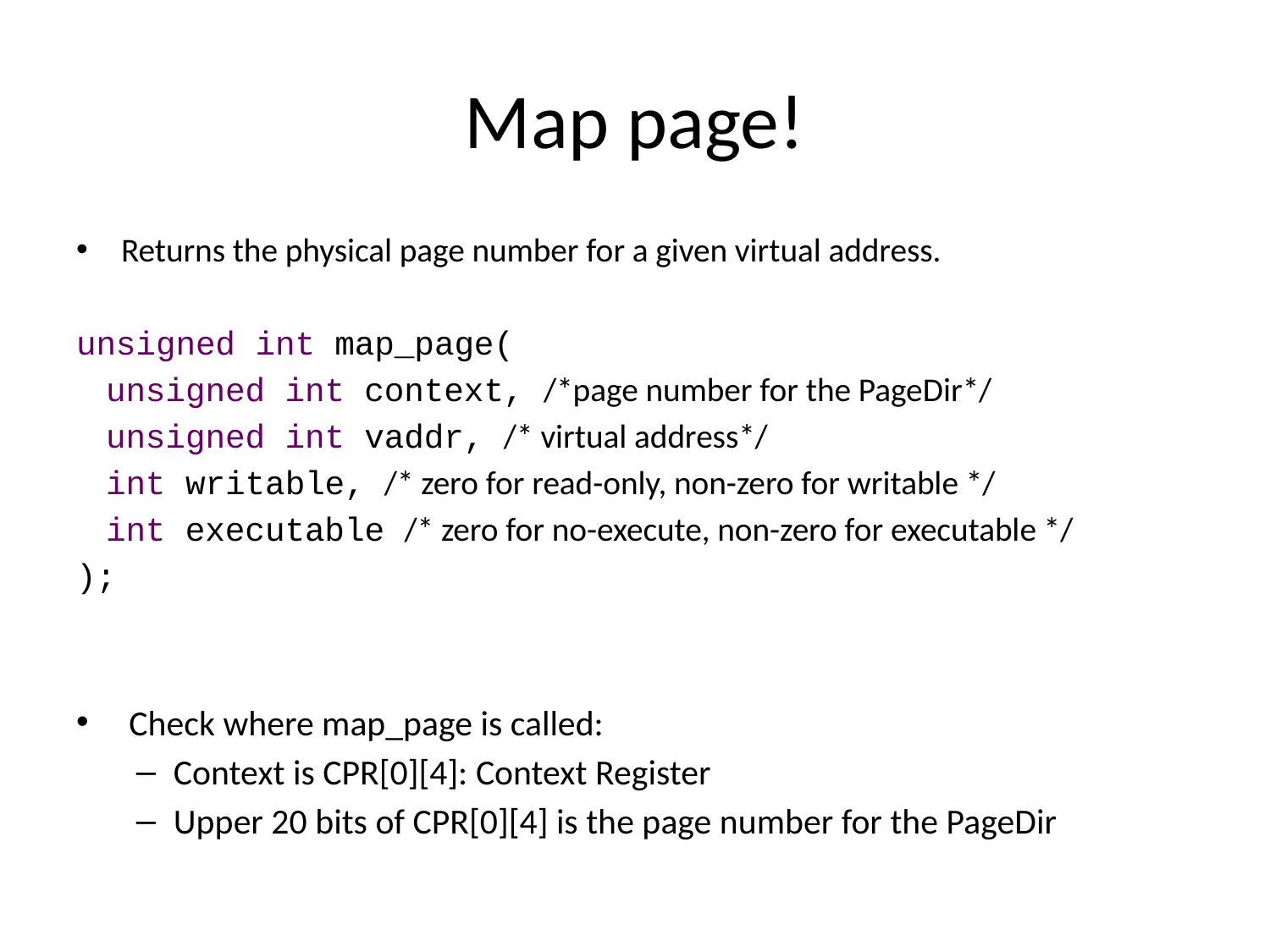

# Map page!
Returns the physical page number for a given virtual address.

unsigned int map_page(
    unsigned int context, /*page number for the PageDir*/
    unsigned int vaddr, /* virtual address*/
    int writable, /* zero for read-only, non-zero for writable */
    int executable /* zero for no-execute, non-zero for executable */
);

 Check where map_page is called:
Context is CPR[0][4]: Context Register
Upper 20 bits of CPR[0][4] is the page number for the PageDir